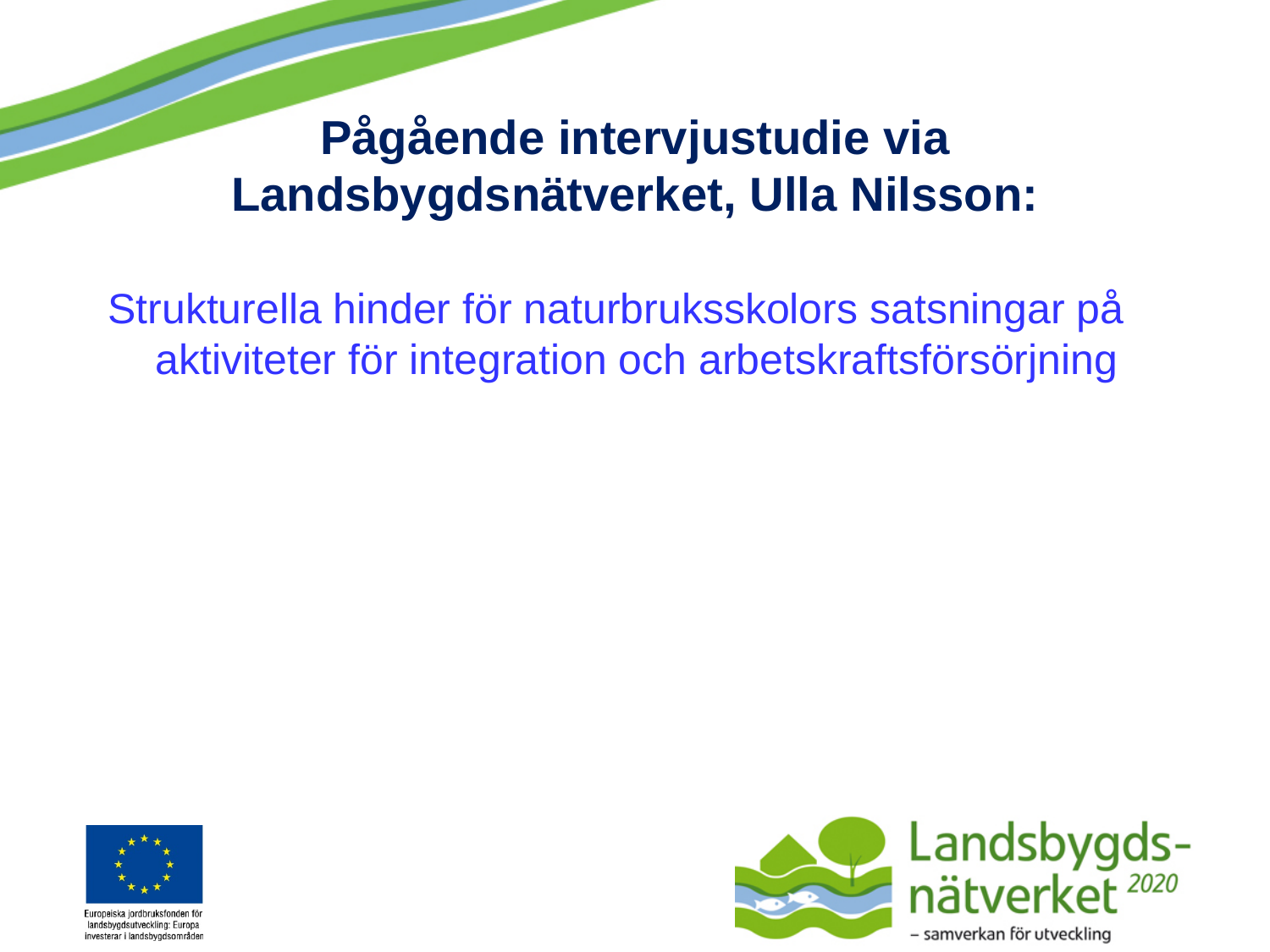

# Pågående intervjustudie via Landsbygdsnätverket, Ulla Nilsson:
Strukturella hinder för naturbruksskolors satsningar på aktiviteter för integration och arbetskraftsförsörjning